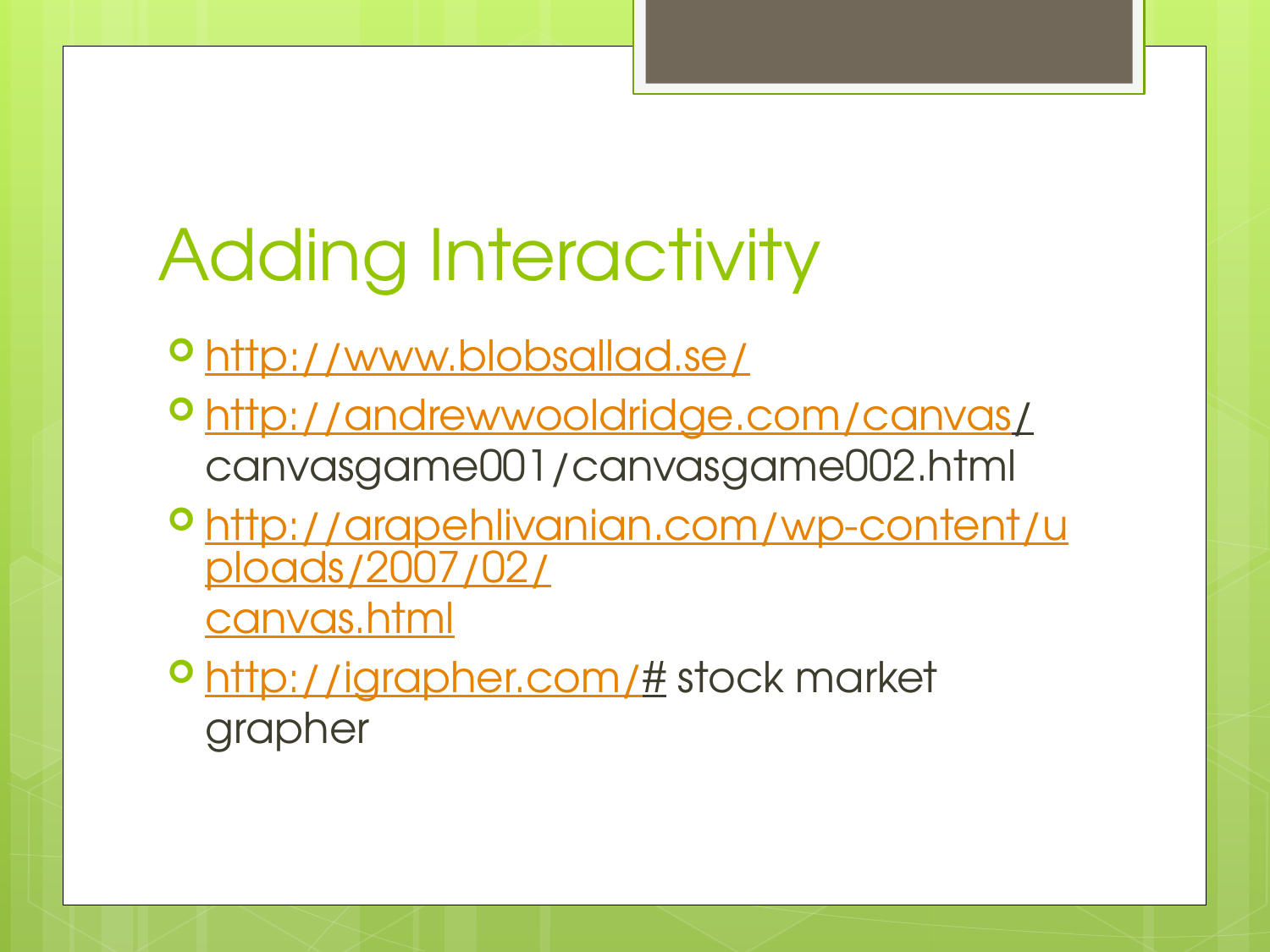

# Adding Interactivity
http://www.blobsallad.se/
http://andrewwooldridge.com/canvas/canvasgame001/canvasgame002.html
http://arapehlivanian.com/wp-content/uploads/2007/02/canvas.html
http://igrapher.com/# stock market grapher